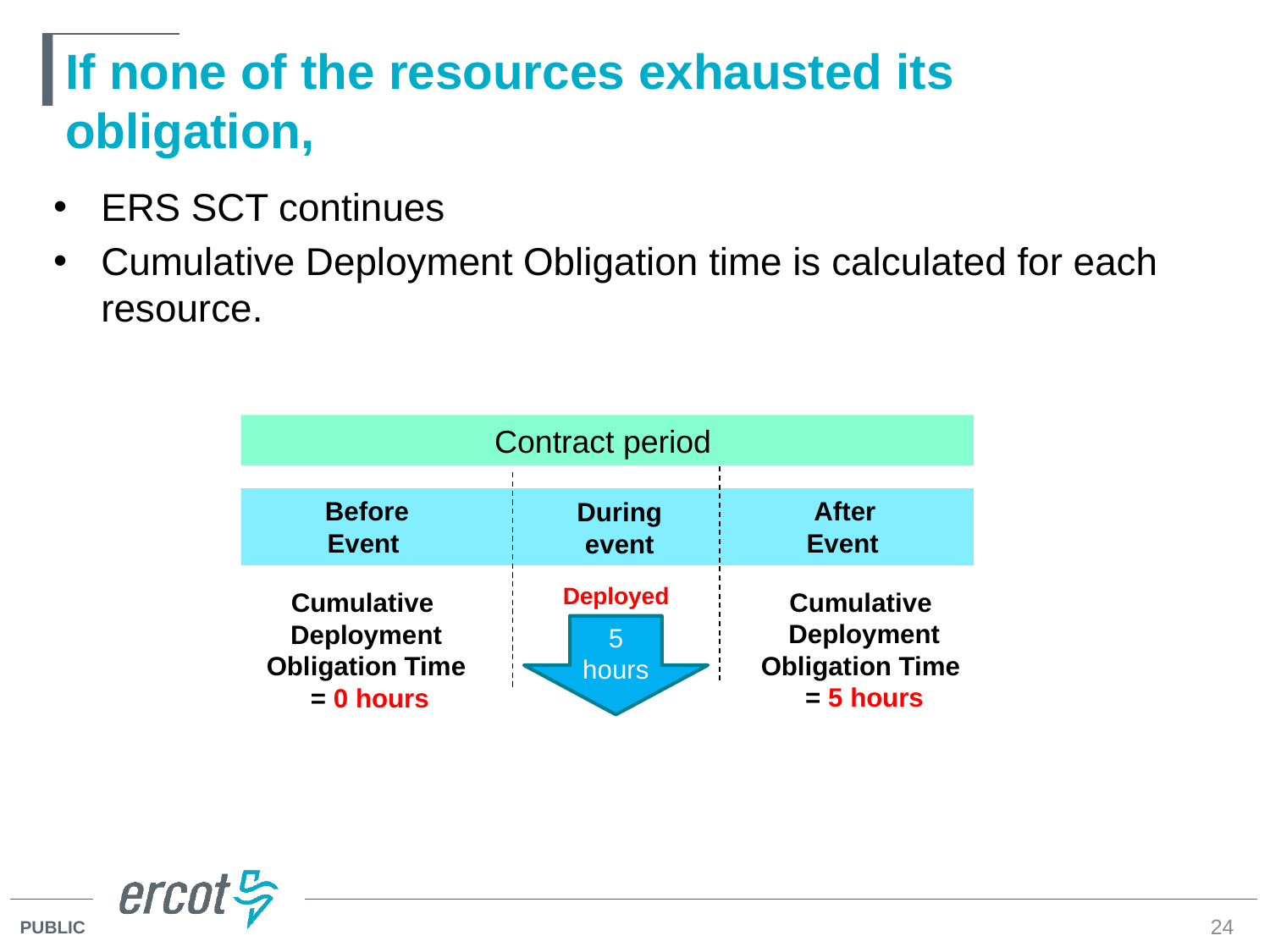

# If none of the resources exhausted its obligation,

ERS SCT continues
Cumulative Deployment Obligation time is calculated for each resource.

Contract period

 Before Event
 After Event
During event
Deployed
Cumulative
Deployment Obligation Time
= 5 hours
Cumulative
Deployment Obligation Time
 = 0 hours
5 hours
24
23